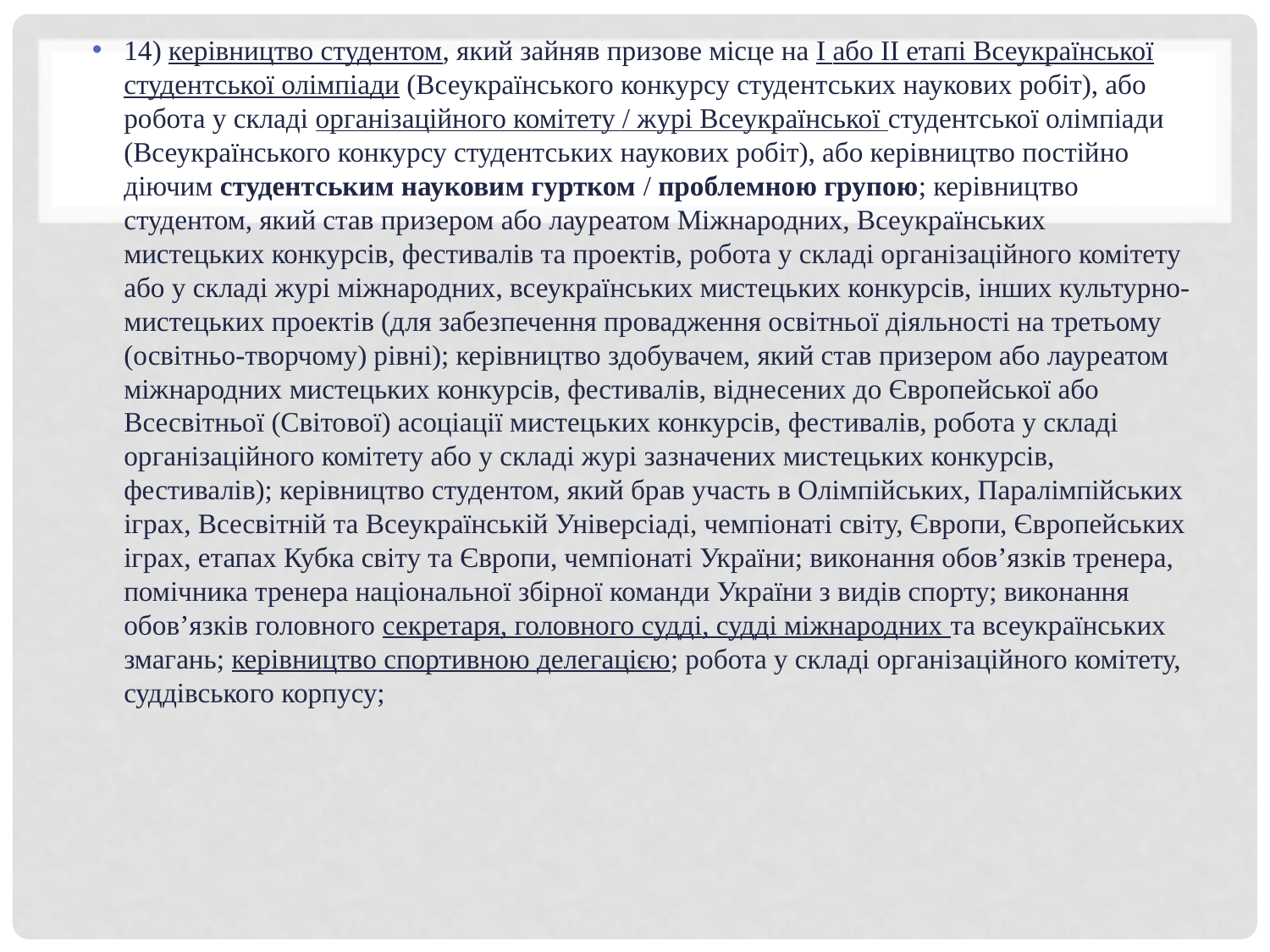

14) керівництво студентом, який зайняв призове місце на I або II етапі Всеукраїнської студентської олімпіади (Всеукраїнського конкурсу студентських наукових робіт), або робота у складі організаційного комітету / журі Всеукраїнської студентської олімпіади (Всеукраїнського конкурсу студентських наукових робіт), або керівництво постійно діючим студентським науковим гуртком / проблемною групою; керівництво студентом, який став призером або лауреатом Міжнародних, Всеукраїнських мистецьких конкурсів, фестивалів та проектів, робота у складі організаційного комітету або у складі журі міжнародних, всеукраїнських мистецьких конкурсів, інших культурно-мистецьких проектів (для забезпечення провадження освітньої діяльності на третьому (освітньо-творчому) рівні); керівництво здобувачем, який став призером або лауреатом міжнародних мистецьких конкурсів, фестивалів, віднесених до Європейської або Всесвітньої (Світової) асоціації мистецьких конкурсів, фестивалів, робота у складі організаційного комітету або у складі журі зазначених мистецьких конкурсів, фестивалів); керівництво студентом, який брав участь в Олімпійських, Паралімпійських іграх, Всесвітній та Всеукраїнській Універсіаді, чемпіонаті світу, Європи, Європейських іграх, етапах Кубка світу та Європи, чемпіонаті України; виконання обов’язків тренера, помічника тренера національної збірної команди України з видів спорту; виконання обов’язків головного секретаря, головного судді, судді міжнародних та всеукраїнських змагань; керівництво спортивною делегацією; робота у складі організаційного комітету, суддівського корпусу;